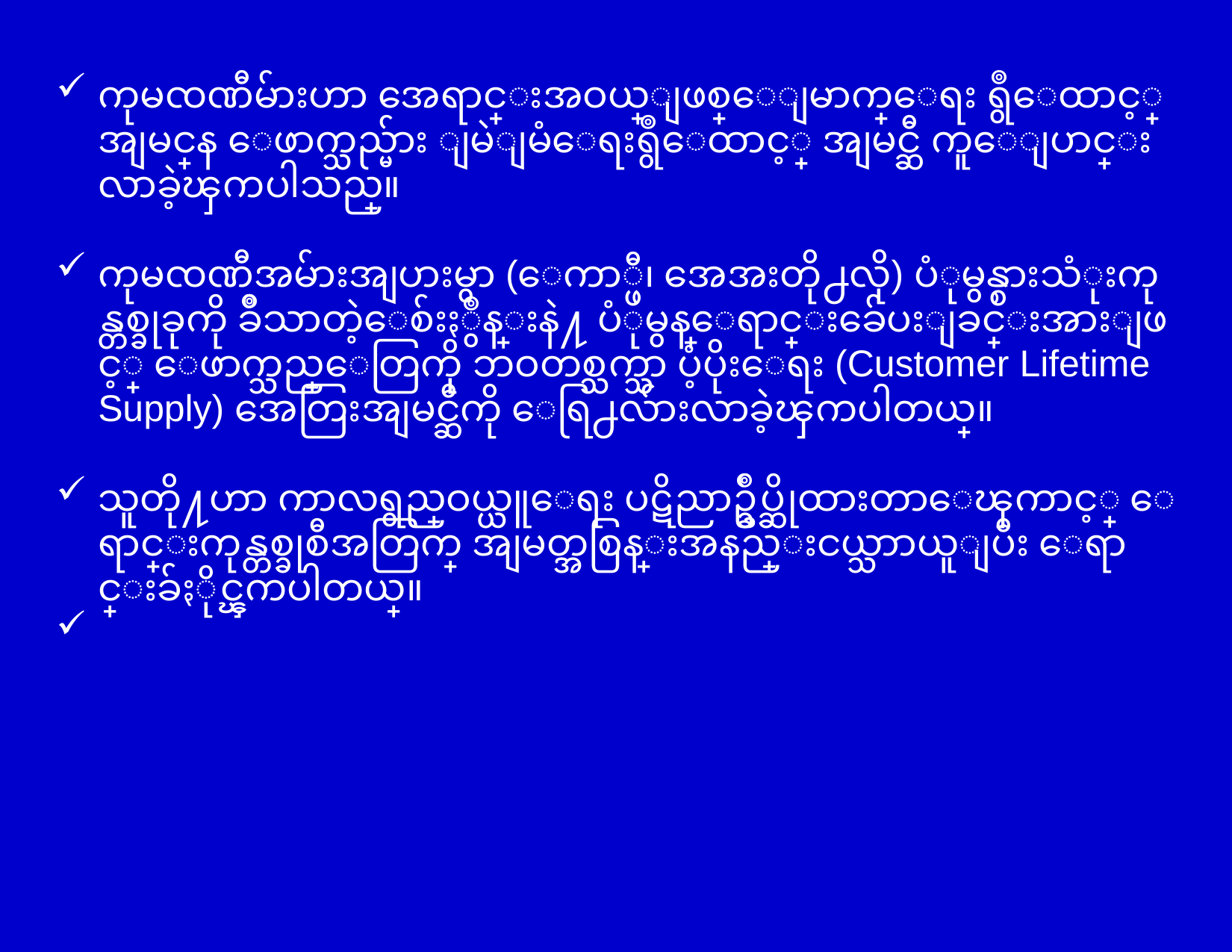

ကုမၸဏီမ်ားဟာ အေရာင္းအဝယ္ျဖစ္ေျမာက္ေရး ရွဳေထာင့္အျမင္ကေန ေဖာက္သည္မ်ား ျမဲျမံေရးရွဳေထာင့္ အျမင္ဆီ ကူေျပာင္းလာခဲ့ၾကပါသည္။

ကုမၸဏီအမ်ားအျပားမွာ (ေကာ္ဖီ၊ အေအးတို႕လို) ပံုမွန္စားသံုးကုန္တစ္ခုခုကို ခ်ဳိသာတဲ့ေစ်းႏွဳန္းနဲ႔ ပံုမွန္ေရာင္းခ်ေပးျခင္းအားျဖင့္ ေဖာက္သည္ေတြကို ဘဝတစ္သက္သာ ပံ့ပိုးေရး (Customer Lifetime Supply) အေတြးအျမင္ဆီကို ေရြ႕လ်ားလာခဲ့ၾကပါတယ္။

သူတို႔ဟာ ကာလရွည္ဝယ္ယူေရး ပဋိညာဥ္ခ်ဳပ္ဆိုထားတာေၾကာင့္ ေရာင္းကုန္တစ္ခုစီအတြက္ အျမတ္အစြန္းအနည္းငယ္သာာယူျပီး ေရာင္းခ်ႏိုင္ၾကပါတယ္။